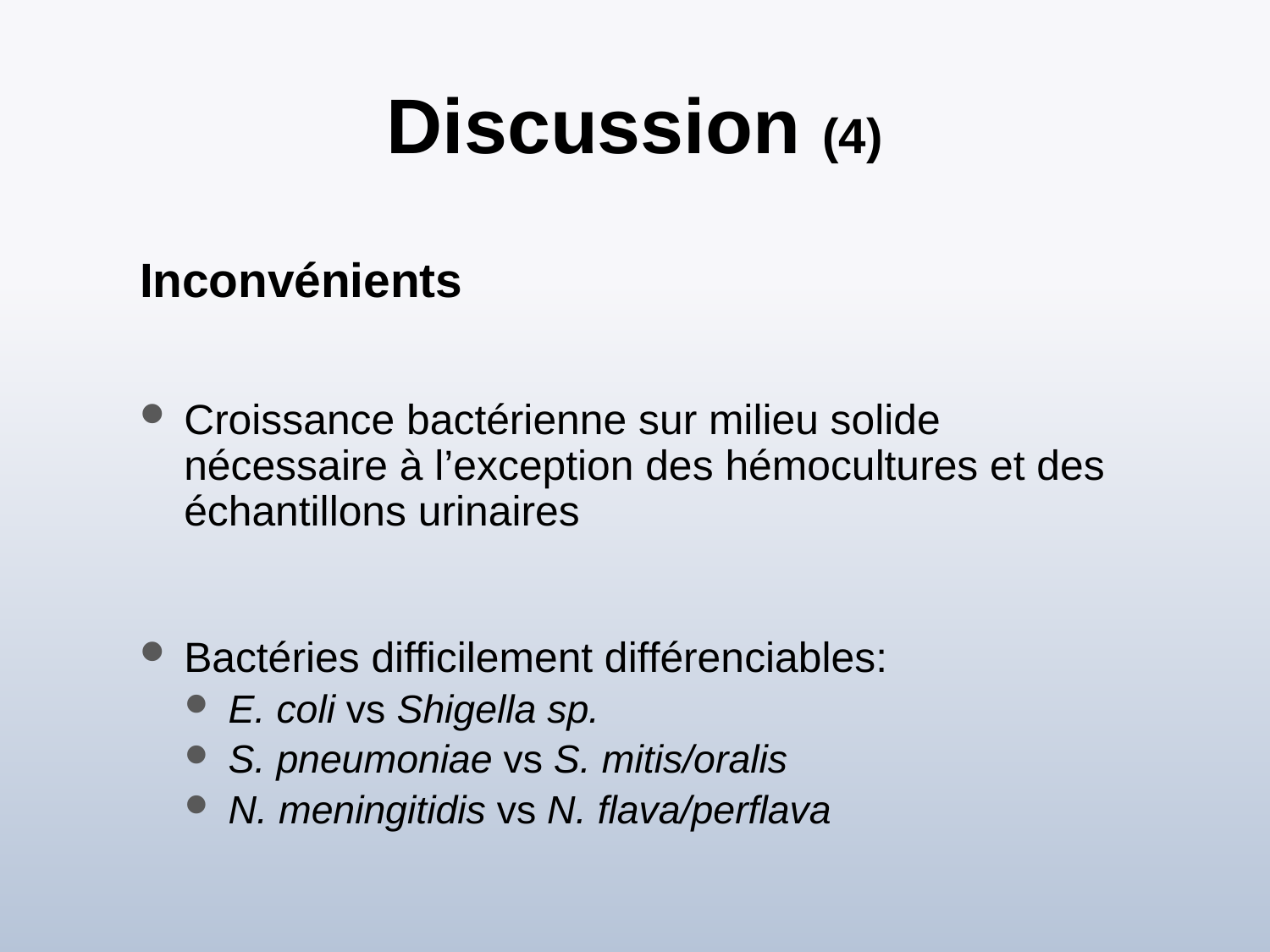

# Discussion (4)
Inconvénients

Croissance bactérienne sur milieu solide nécessaire à l’exception des hémocultures et des échantillons urinaires

Bactéries difficilement différenciables:
E. coli vs Shigella sp.
S. pneumoniae vs S. mitis/oralis
N. meningitidis vs N. flava/perflava